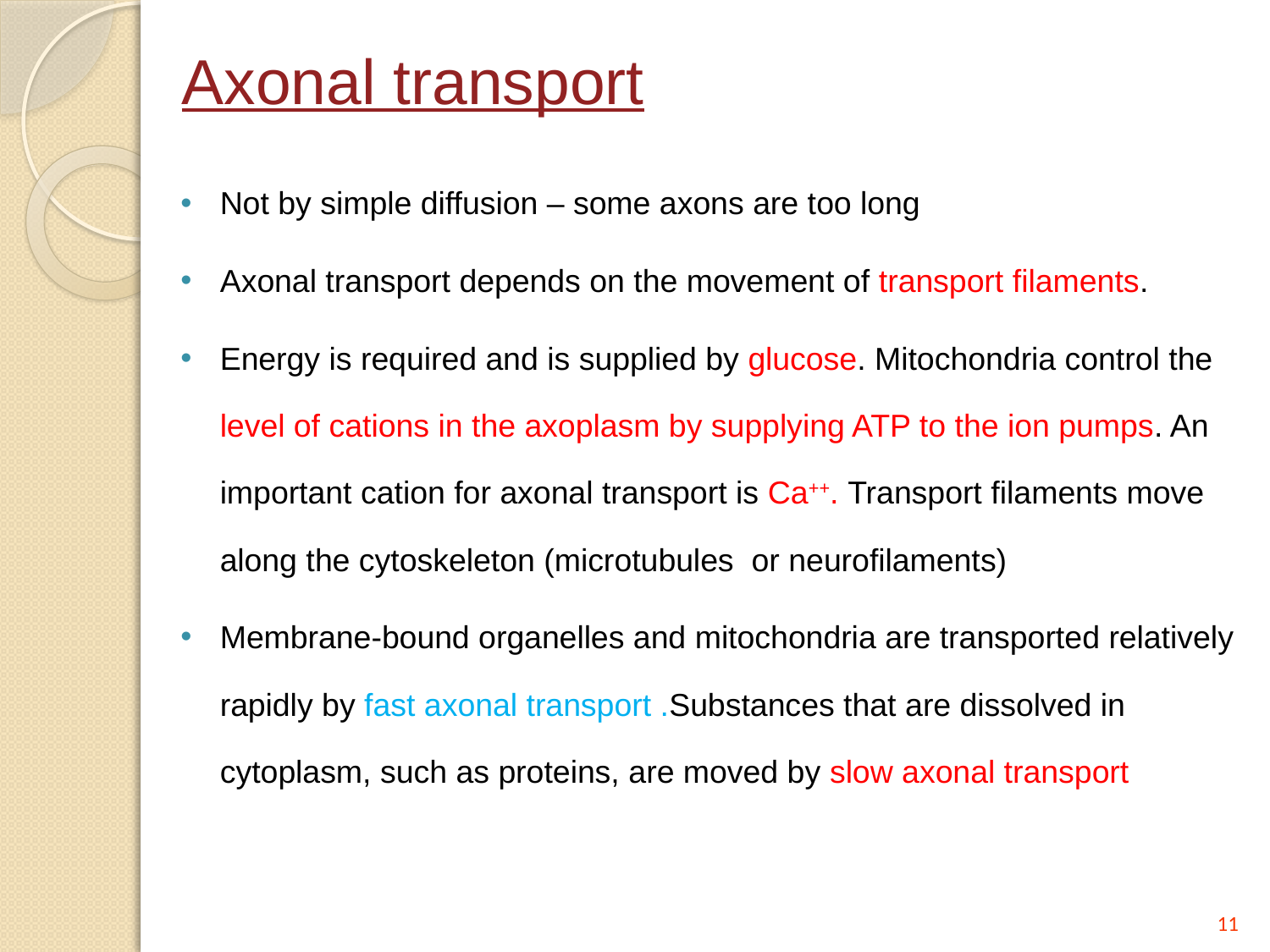

# Axonal transport
Not by simple diffusion – some axons are too long
Axonal transport depends on the movement of transport filaments.
Energy is required and is supplied by glucose. Mitochondria control the level of cations in the axoplasm by supplying ATP to the ion pumps. An important cation for axonal transport is Ca++. Transport filaments move along the cytoskeleton (microtubules  or neurofilaments)
Membrane-bound organelles and mitochondria are transported relatively rapidly by fast axonal transport .Substances that are dissolved in cytoplasm, such as proteins, are moved by slow axonal transport
11